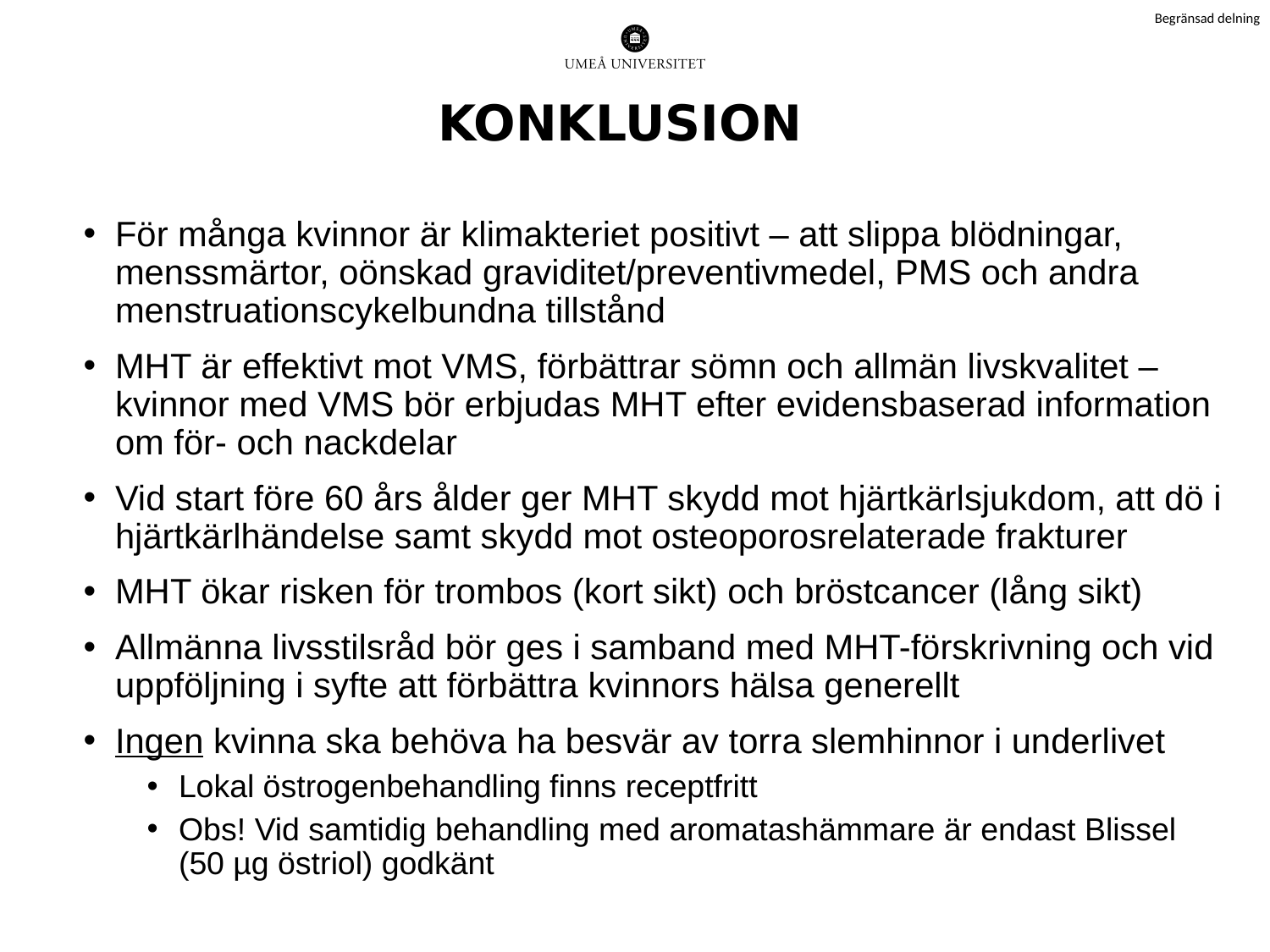

# KONKLUSION
För många kvinnor är klimakteriet positivt – att slippa blödningar, menssmärtor, oönskad graviditet/preventivmedel, PMS och andra menstruationscykelbundna tillstånd
MHT är effektivt mot VMS, förbättrar sömn och allmän livskvalitet – kvinnor med VMS bör erbjudas MHT efter evidensbaserad information om för- och nackdelar
Vid start före 60 års ålder ger MHT skydd mot hjärtkärlsjukdom, att dö i hjärtkärlhändelse samt skydd mot osteoporosrelaterade frakturer
MHT ökar risken för trombos (kort sikt) och bröstcancer (lång sikt)
Allmänna livsstilsråd bör ges i samband med MHT-förskrivning och vid uppföljning i syfte att förbättra kvinnors hälsa generellt
Ingen kvinna ska behöva ha besvär av torra slemhinnor i underlivet
Lokal östrogenbehandling finns receptfritt
Obs! Vid samtidig behandling med aromatashämmare är endast Blissel (50 µg östriol) godkänt